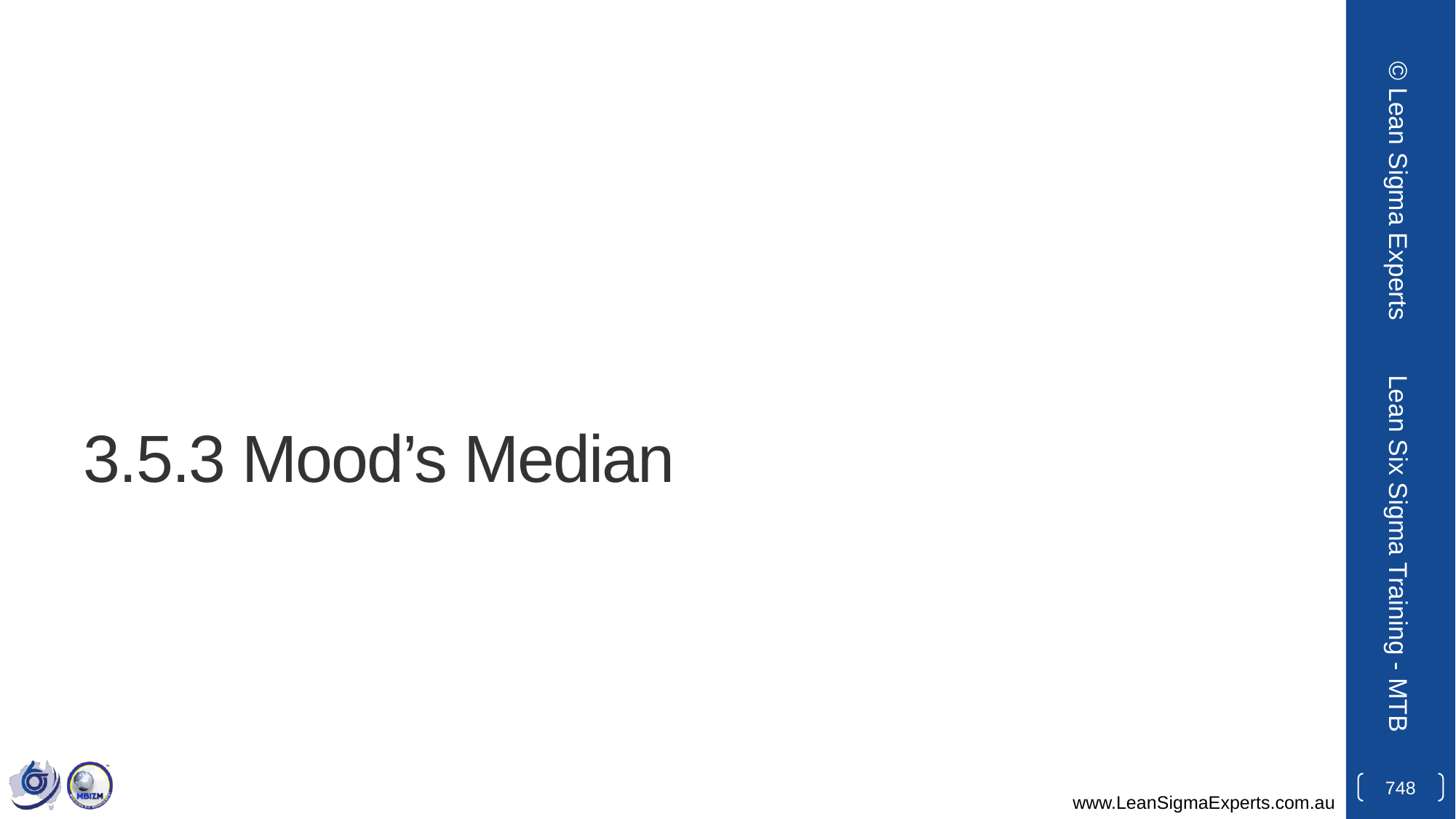

© Lean Sigma Experts
# 3.5.3 Mood’s Median
Lean Six Sigma Training - MTB
748